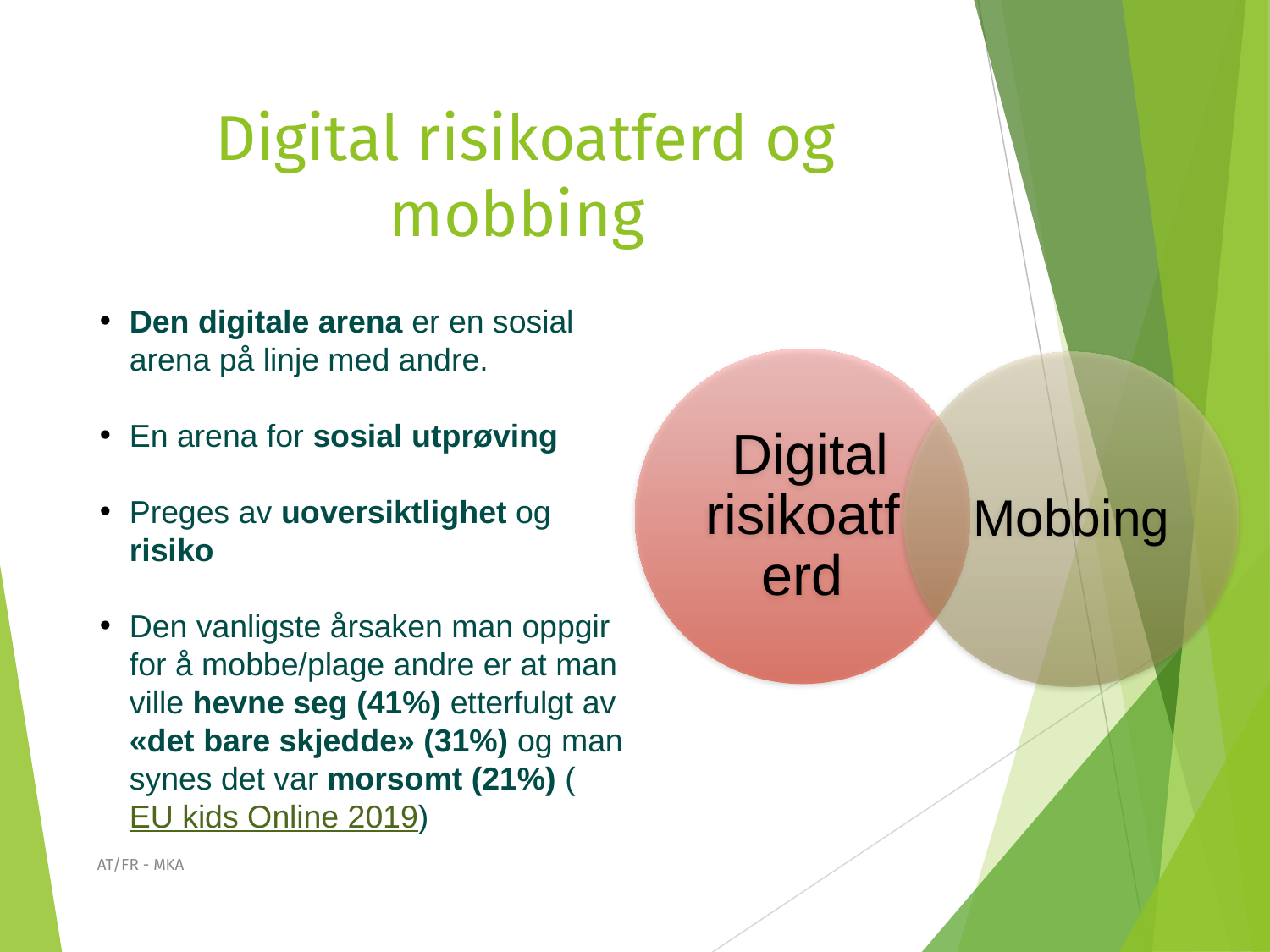

# Digital risikoatferd og mobbing
Den digitale arena er en sosial arena på linje med andre.

En arena for sosial utprøving

Preges av uoversiktlighet og risiko

Den vanligste årsaken man oppgir for å mobbe/plage andre er at man ville hevne seg (41%) etterfulgt av «det bare skjedde» (31%) og man synes det var morsomt (21%) (EU kids Online 2019)
 Digital risikoatferd
Mobbing
AT/FR - MKA